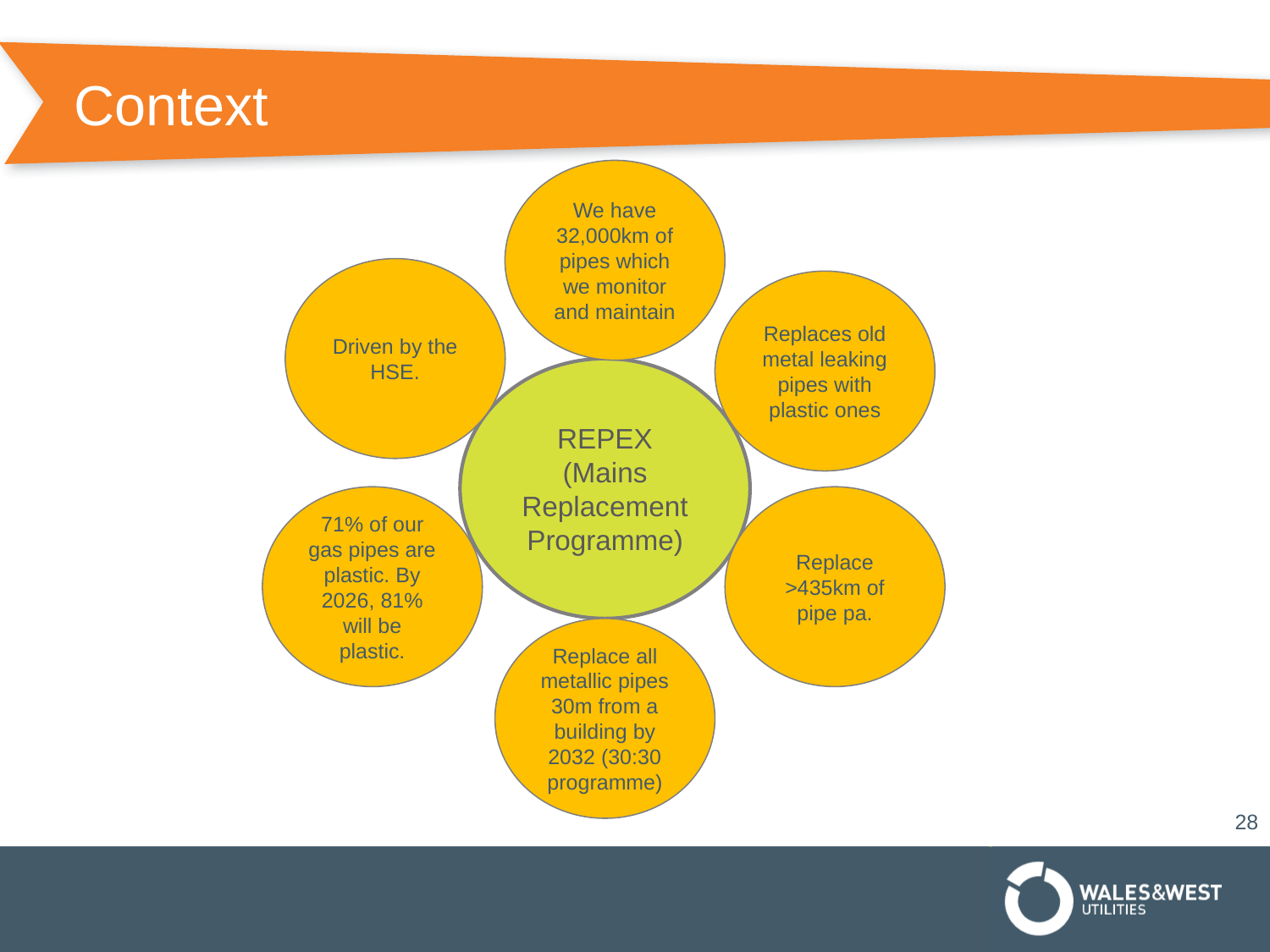

# Context
We have 32,000km of pipes which we monitor and maintain
Driven by the HSE.
Replaces old metal leaking pipes with plastic ones
REPEX (Mains Replacement Programme)
71% of our gas pipes are plastic. By 2026, 81% will be plastic.
Replace >435km of pipe pa.
Replace all metallic pipes 30m from a building by 2032 (30:30 programme)
28